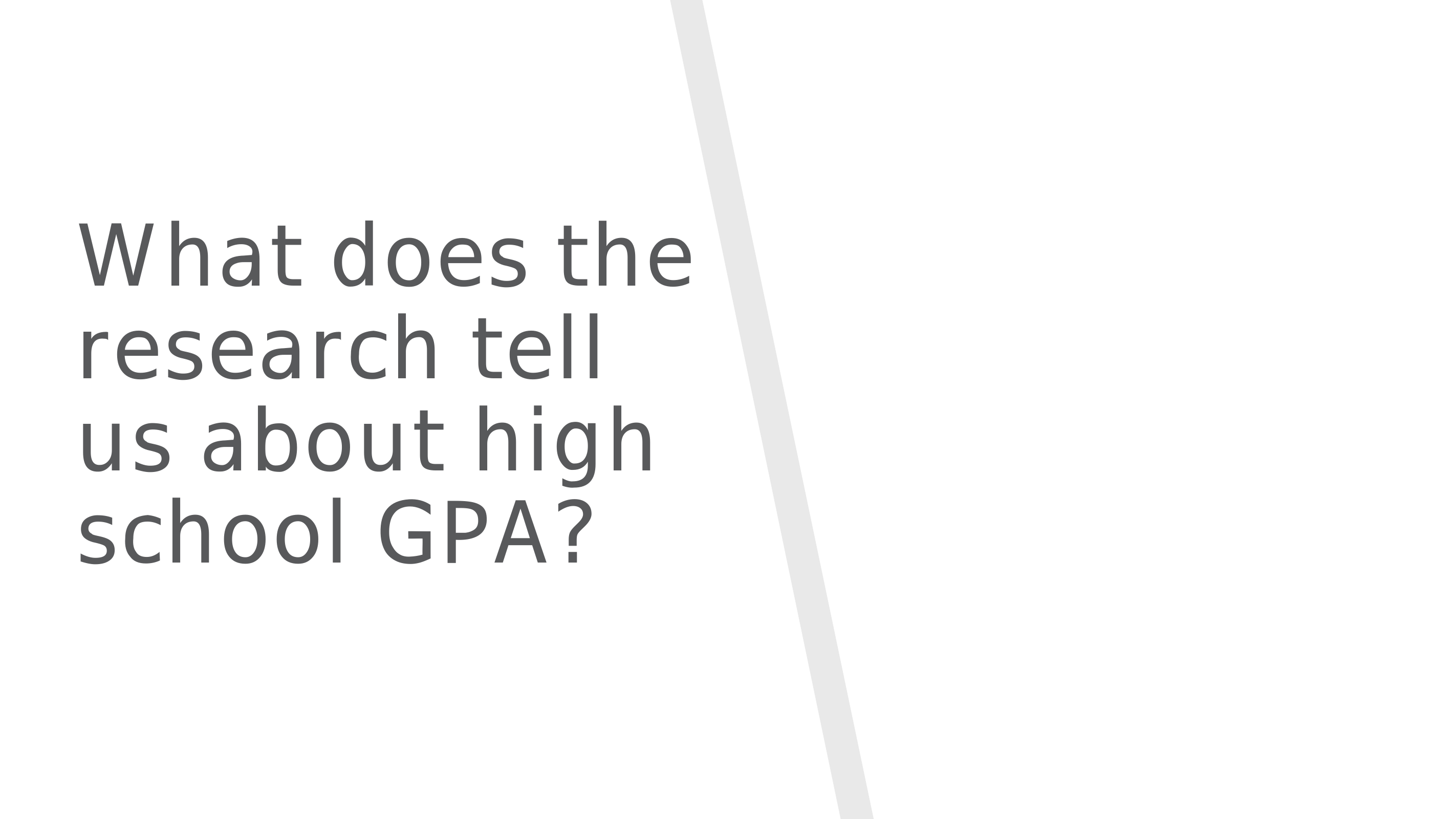

# What does the research tell us about high school GPA?